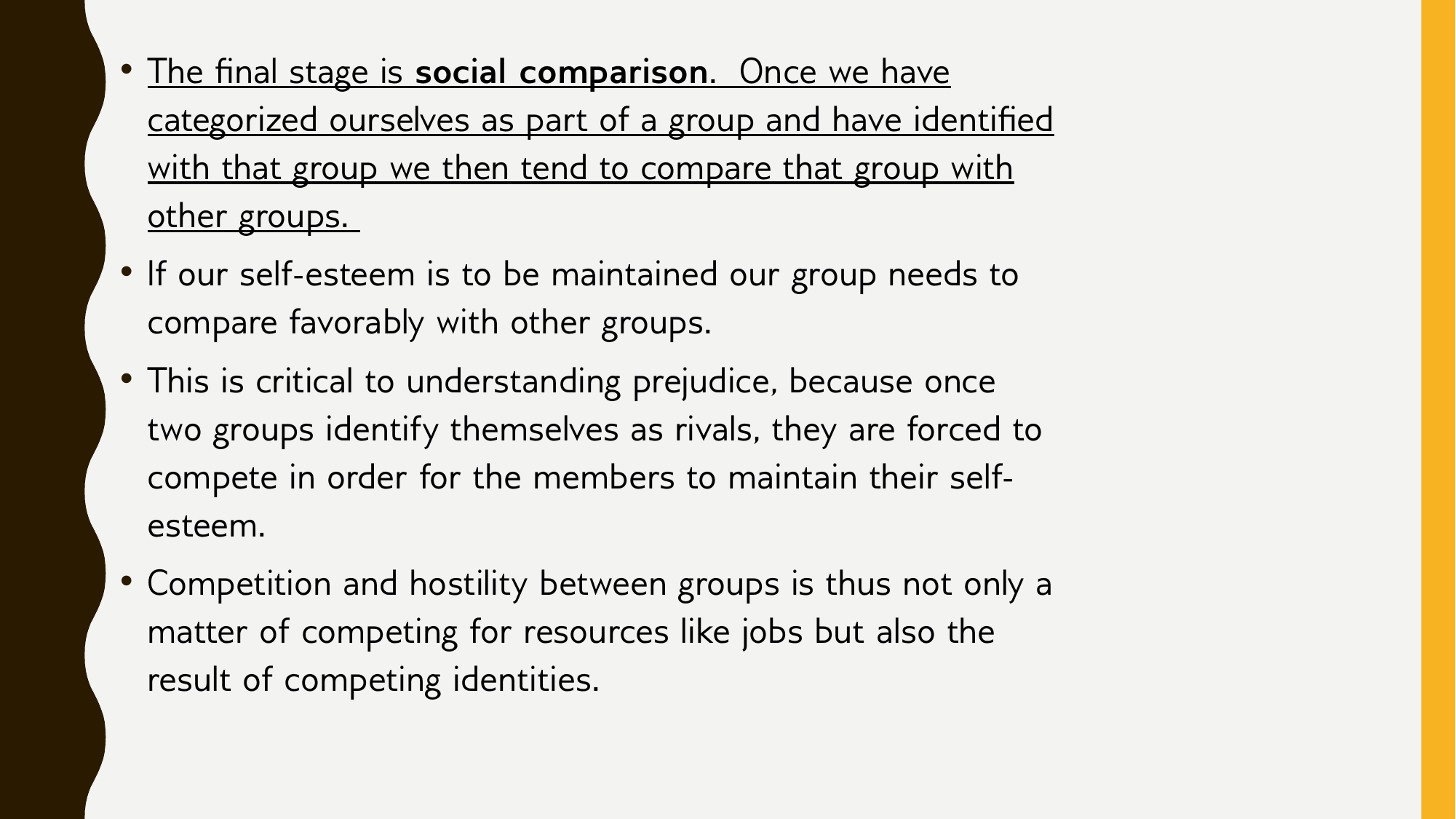

The final stage is social comparison.  Once we have categorized ourselves as part of a group and have identified with that group we then tend to compare that group with other groups.
If our self-esteem is to be maintained our group needs to compare favorably with other groups.
This is critical to understanding prejudice, because once two groups identify themselves as rivals, they are forced to compete in order for the members to maintain their self-esteem.
Competition and hostility between groups is thus not only a matter of competing for resources like jobs but also the result of competing identities.